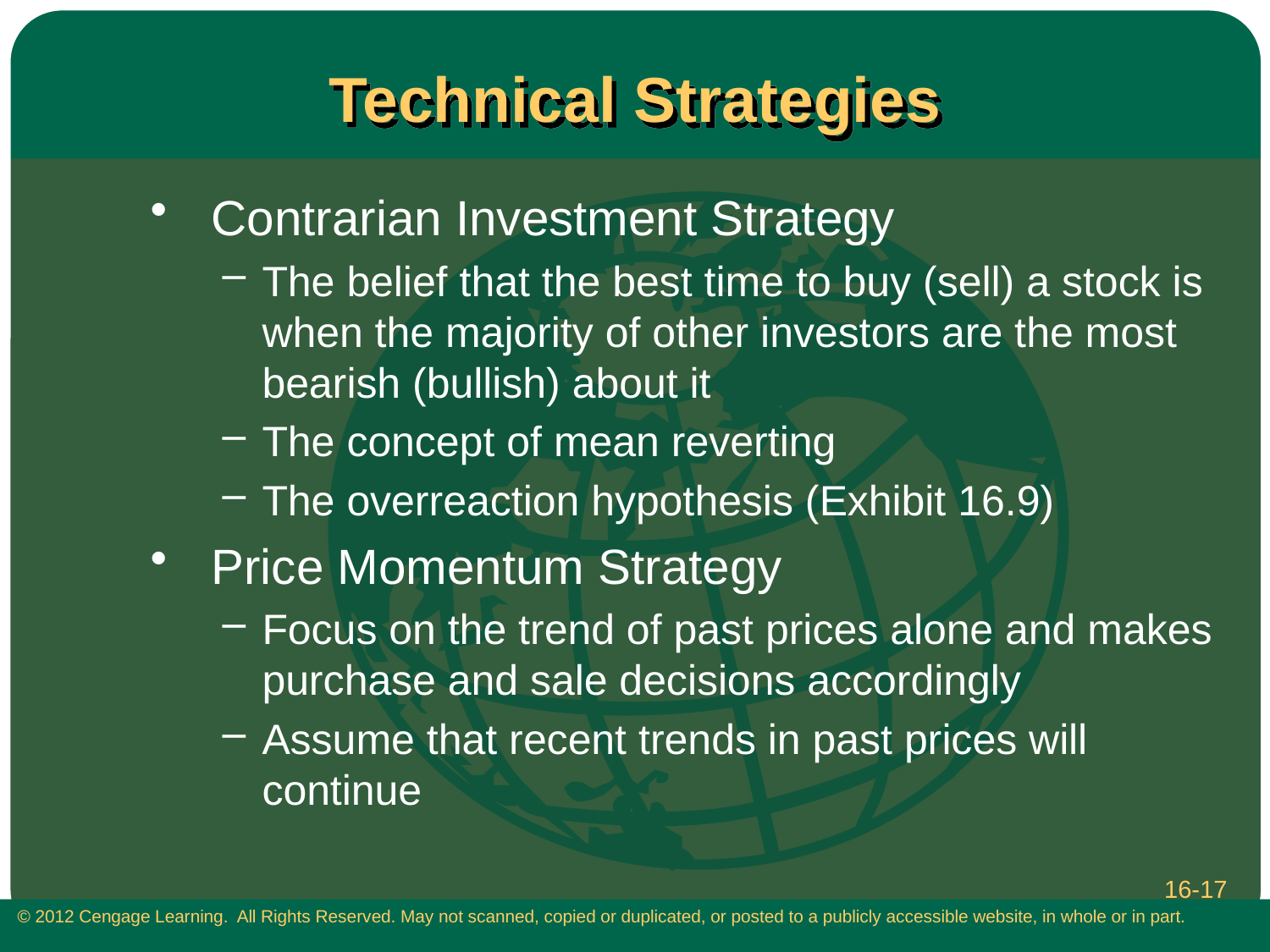

# Technical Strategies
 Contrarian Investment Strategy
The belief that the best time to buy (sell) a stock is when the majority of other investors are the most bearish (bullish) about it
The concept of mean reverting
The overreaction hypothesis (Exhibit 16.9)
 Price Momentum Strategy
Focus on the trend of past prices alone and makes purchase and sale decisions accordingly
Assume that recent trends in past prices will continue
16-17
 © 2012 Cengage Learning.  All Rights Reserved. May not scanned, copied or duplicated, or posted to a publicly accessible website, in whole or in part.